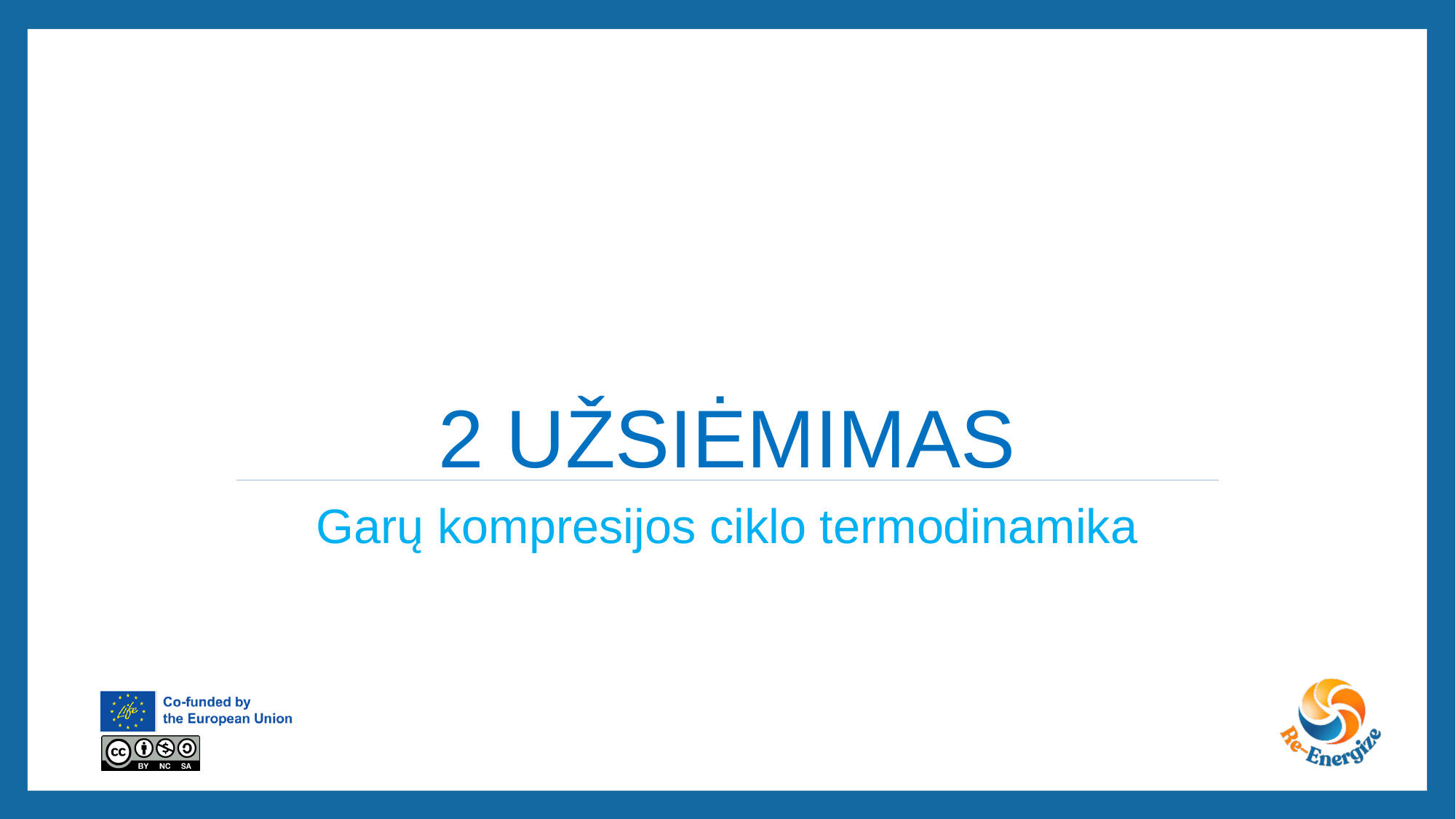

# 2 užsiėmimas
Garų kompresijos ciklo termodinamika